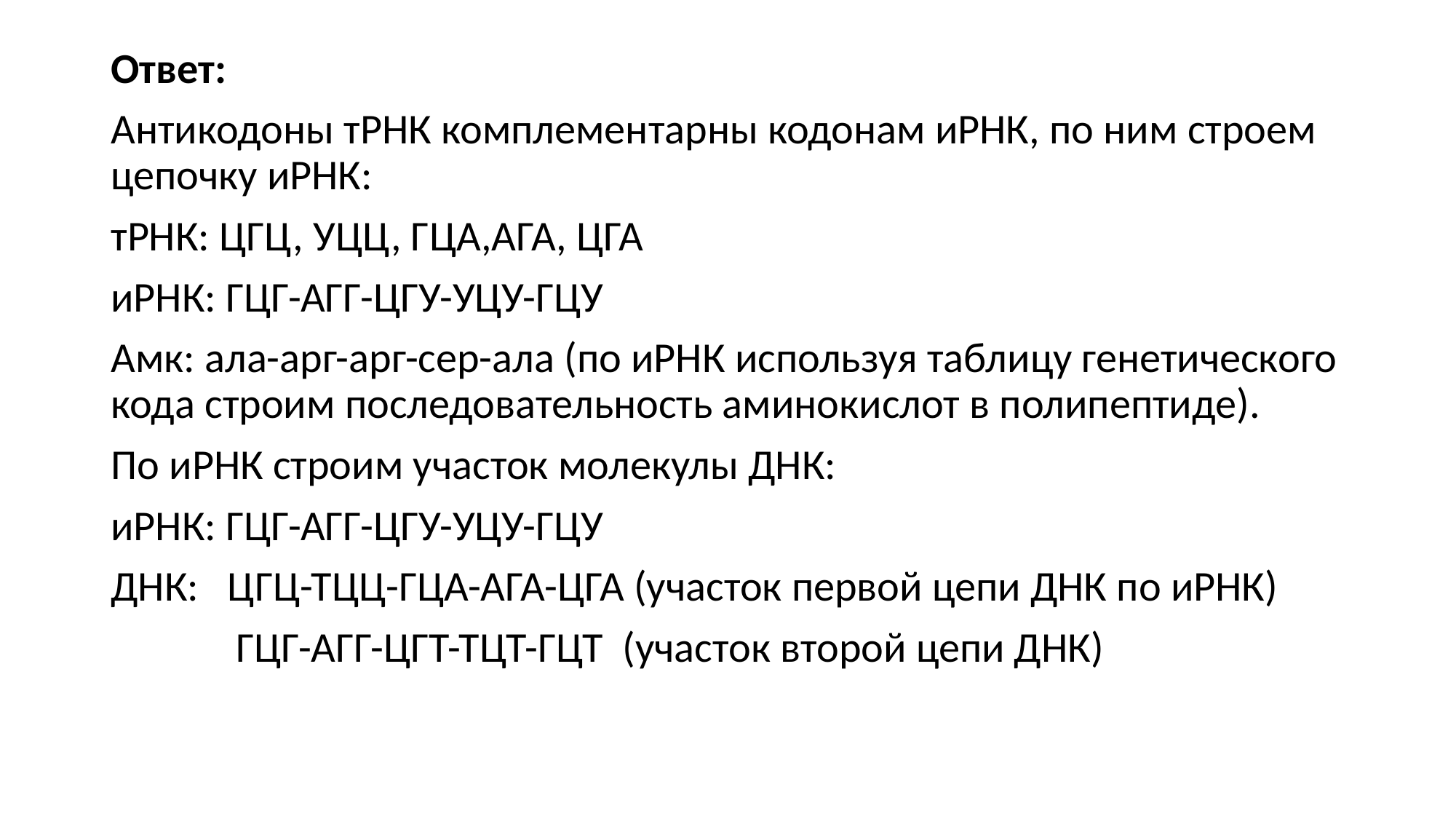

Ответ:
Антикодоны тРНК комплементарны кодонам иРНК, по ним строем цепочку иРНК:
тРНК: ЦГЦ, УЦЦ, ГЦА,АГА, ЦГА
иРНК: ГЦГ-АГГ-ЦГУ-УЦУ-ГЦУ
Амк: ала-арг-арг-сер-ала (по иРНК используя таблицу генетического кода строим последовательность аминокислот в полипептиде).
По иРНК строим участок молекулы ДНК:
иРНК: ГЦГ-АГГ-ЦГУ-УЦУ-ГЦУ
ДНК:   ЦГЦ-ТЦЦ-ГЦА-АГА-ЦГА (участок первой цепи ДНК по иРНК)
             ГЦГ-АГГ-ЦГТ-ТЦТ-ГЦТ  (участок второй цепи ДНК)